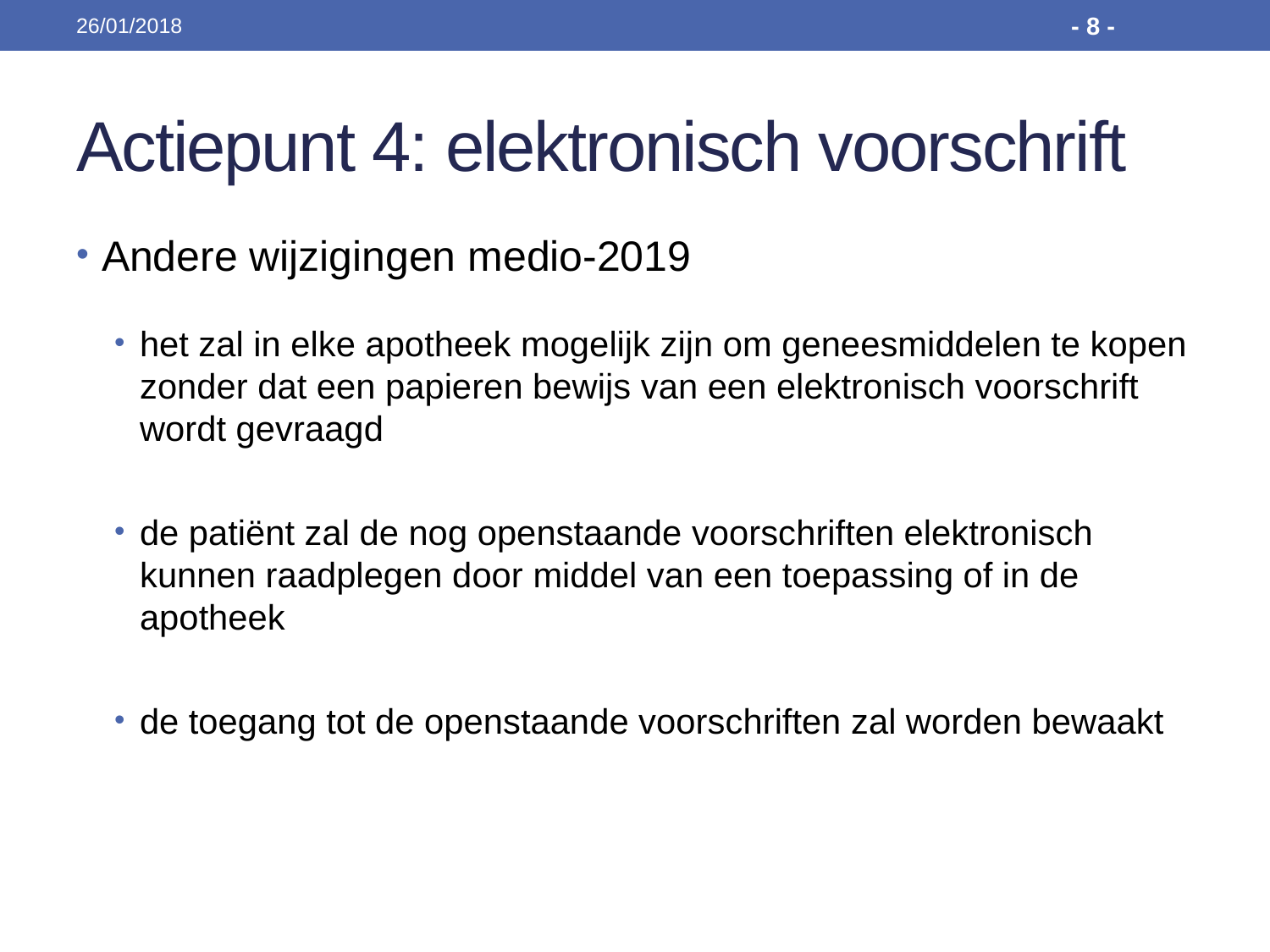

26/01/2018
- 8 -
# Actiepunt 4: elektronisch voorschrift
Andere wijzigingen medio-2019

het zal in elke apotheek mogelijk zijn om geneesmiddelen te kopen zonder dat een papieren bewijs van een elektronisch voorschrift wordt gevraagd

de patiënt zal de nog openstaande voorschriften elektronisch kunnen raadplegen door middel van een toepassing of in de apotheek

de toegang tot de openstaande voorschriften zal worden bewaakt